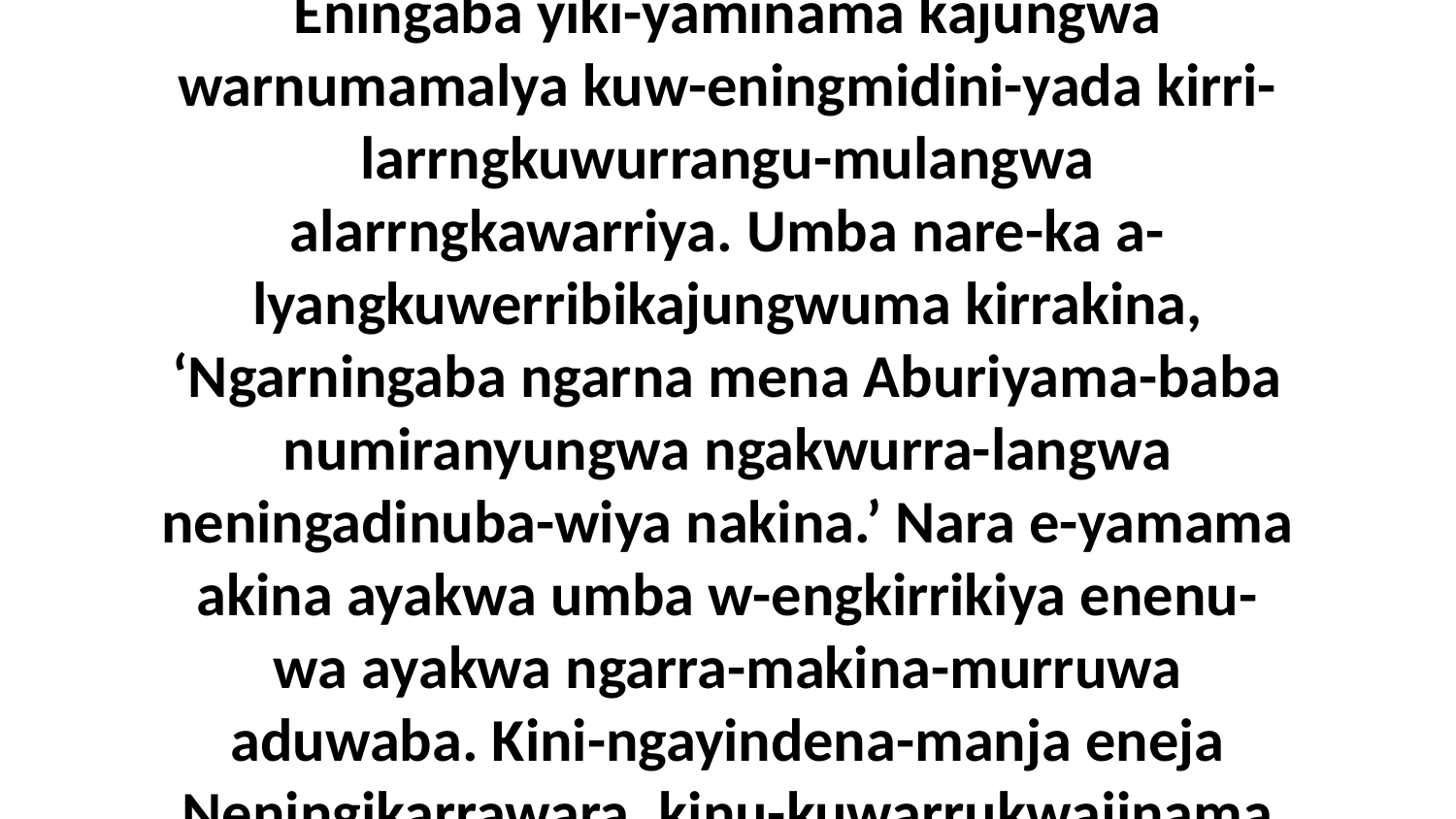

8 Yikini-ngayindena-manja amandangwa Neningikarrawara nakina yiken-enibikinama nungkwurruwa karnumamalya, kembirra yiki-dirrburakajungwunama kirrakina aduwaba. Eningaba yiki-yaminama wuburra laka eka eningaba ebina nuw-arrangbinamurra amaninga eningaba. Eningaba yiki-yaminama kajungwa warnumamalya kuw-eningmidini-yada kirri-larrngkuwurrangu-mulangwa alarrngkawarriya. Umba nare-ka a-lyangkuwerribikajungwuma kirrakina, ‘Ngarningaba ngarna mena Aburiyama-baba numiranyungwa ngakwurra-langwa neningadinuba-wiya nakina.’ Nara e-yamama akina ayakwa umba w-engkirrikiya enenu-wa ayakwa ngarra-makina-murruwa aduwaba. Kini-ngayindena-manja eneja Neningikarrawara, kinu-kuwarrukwajinama nakina angwarnda amurndakenena nawurraku-murrkwulijeyina-murrumurra yelakwa ajiringka-manja akina. Amurndakakina-langwa-bina angwarnda kenumini-ngekburakinama nakina Neningikarrawara warijira-da Aburiyama-langwa-da.